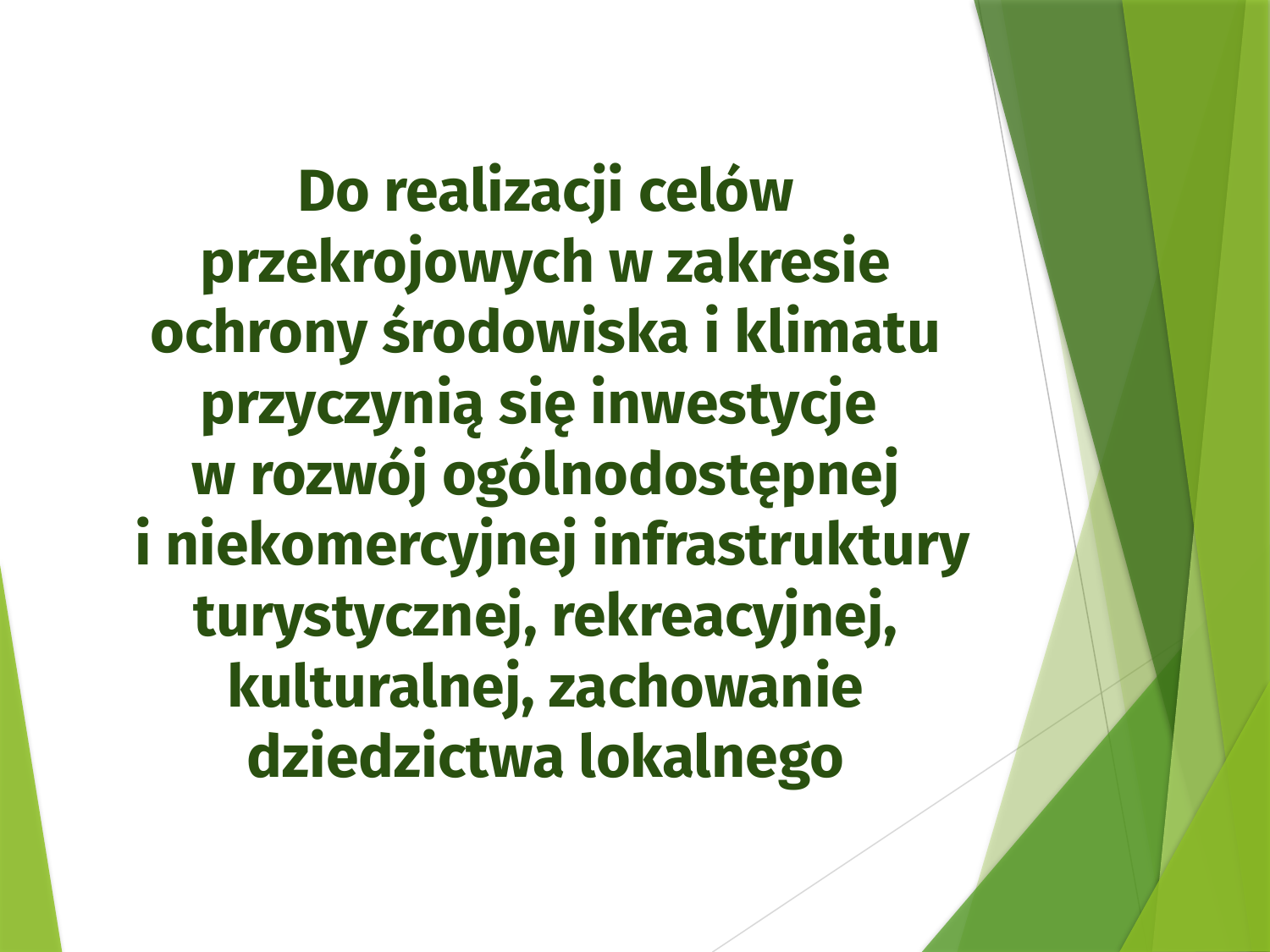

# Do realizacji celów przekrojowych w zakresie ochrony środowiska i klimatu przyczynią się inwestycje w rozwój ogólnodostępnej i niekomercyjnej infrastruktury turystycznej, rekreacyjnej, kulturalnej, zachowanie dziedzictwa lokalnego